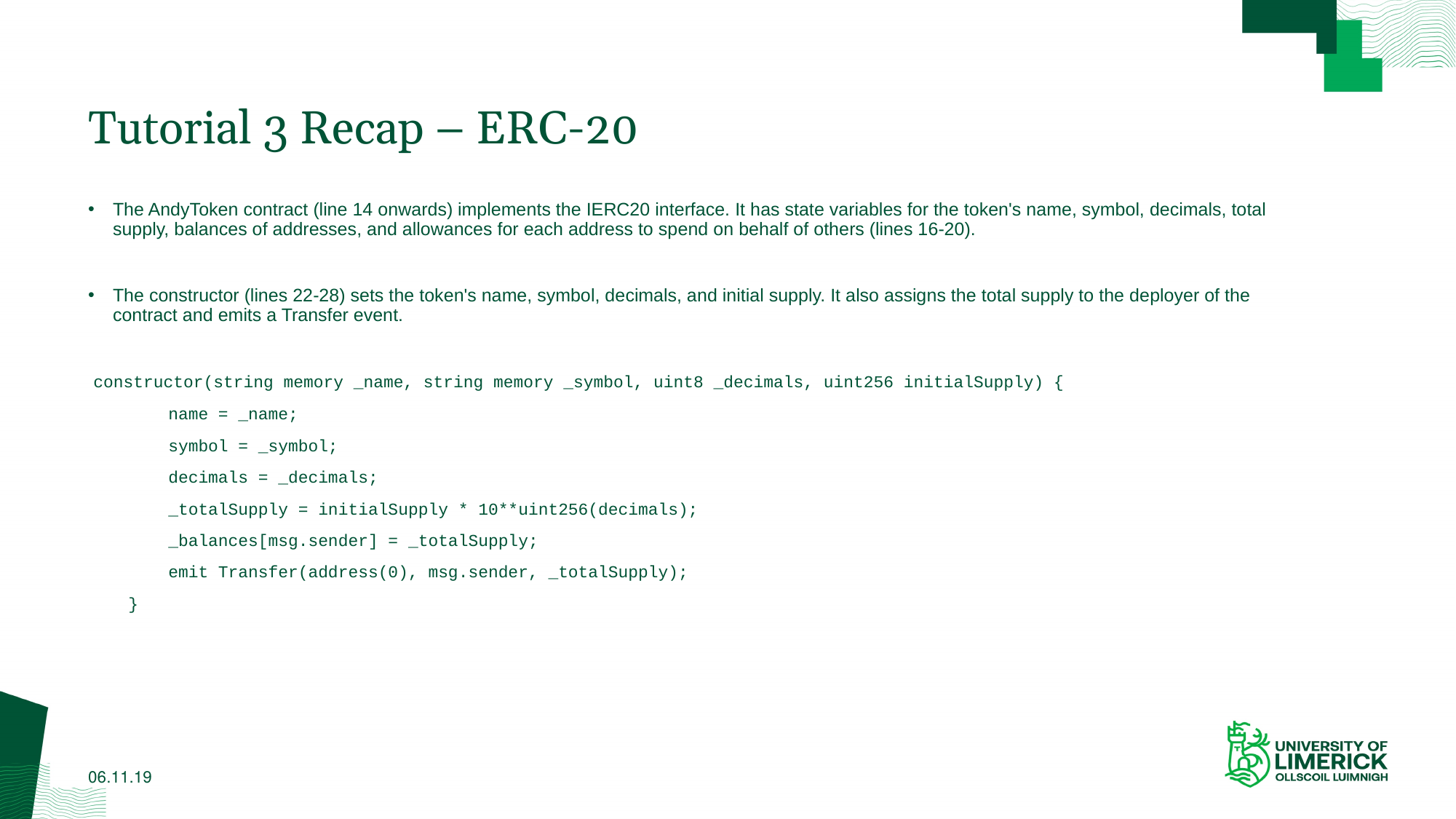

# Tutorial 3 Recap – ERC-20
The AndyToken contract (line 14 onwards) implements the IERC20 interface. It has state variables for the token's name, symbol, decimals, total supply, balances of addresses, and allowances for each address to spend on behalf of others (lines 16-20).

The constructor (lines 22-28) sets the token's name, symbol, decimals, and initial supply. It also assigns the total supply to the deployer of the contract and emits a Transfer event.

 constructor(string memory _name, string memory _symbol, uint8 _decimals, uint256 initialSupply) {
        name = _name;
        symbol = _symbol;
        decimals = _decimals;
        _totalSupply = initialSupply * 10**uint256(decimals);
        _balances[msg.sender] = _totalSupply;
        emit Transfer(address(0), msg.sender, _totalSupply);
    }
06.11.19